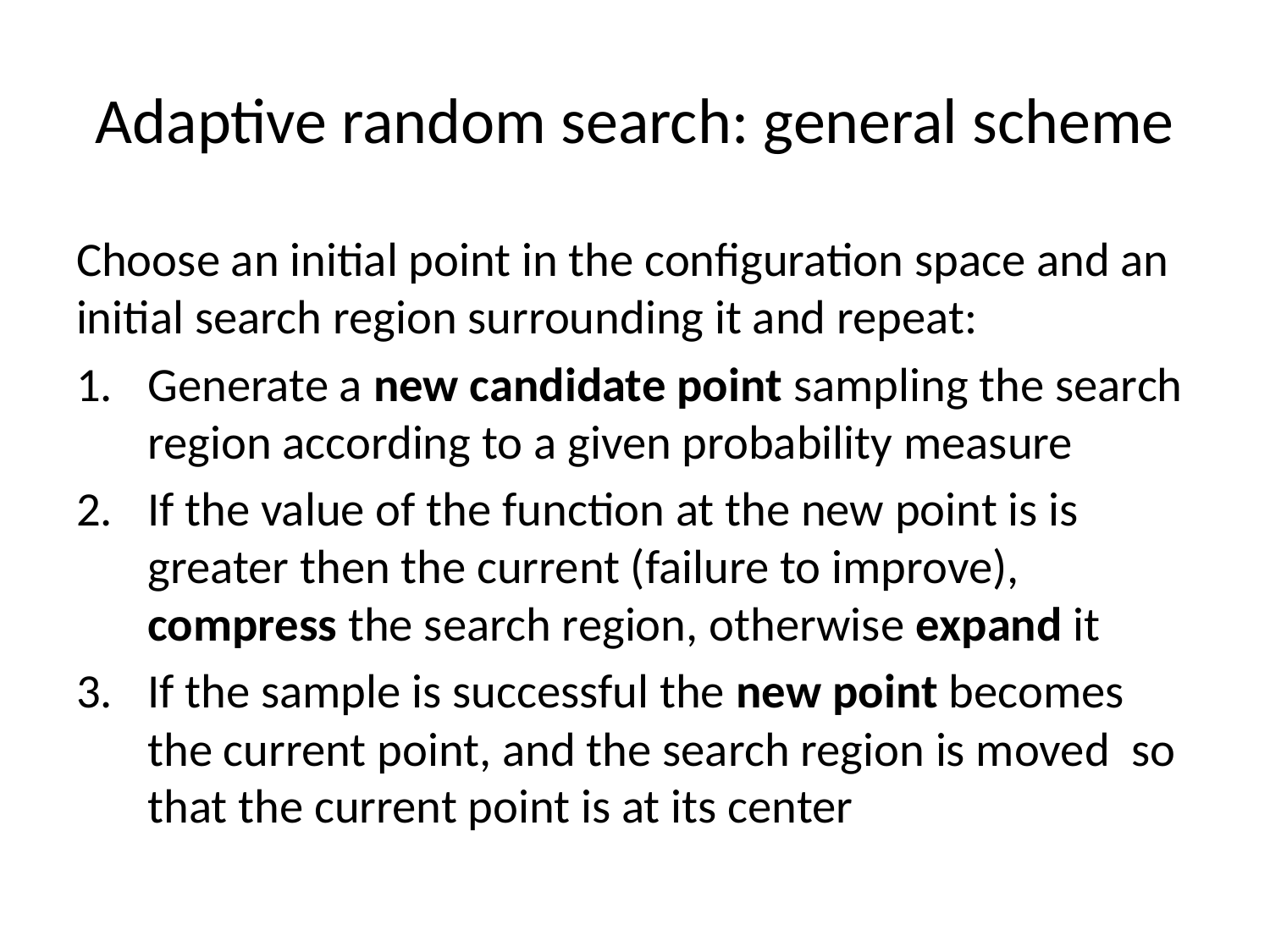

# Adaptive random search: general scheme
Choose an initial point in the configuration space and an initial search region surrounding it and repeat:
Generate a new candidate point sampling the search region according to a given probability measure
If the value of the function at the new point is is greater then the current (failure to improve), compress the search region, otherwise expand it
If the sample is successful the new point becomes the current point, and the search region is moved  so that the current point is at its center